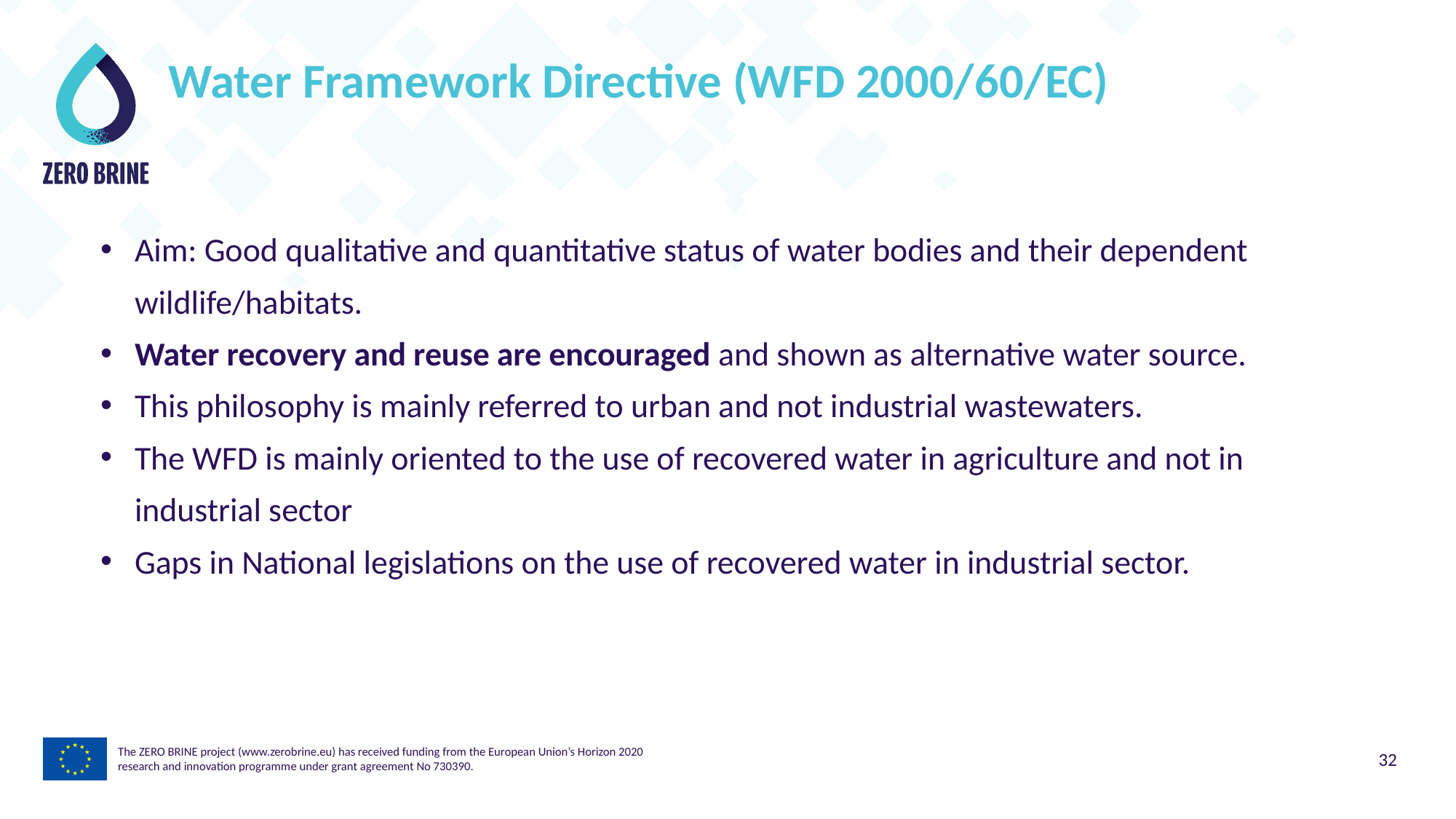

# Water Framework Directive (WFD 2000/60/EC)
Aim: Good qualitative and quantitative status of water bodies and their dependent wildlife/habitats.
Water recovery and reuse are encouraged and shown as alternative water source.
This philosophy is mainly referred to urban and not industrial wastewaters.
The WFD is mainly oriented to the use of recovered water in agriculture and not in industrial sector
Gaps in National legislations on the use of recovered water in industrial sector.
The ZERO BRINE project (www.zerobrine.eu) has received funding from the European Union’s Horizon 2020
research and innovation programme under grant agreement No 730390.
32